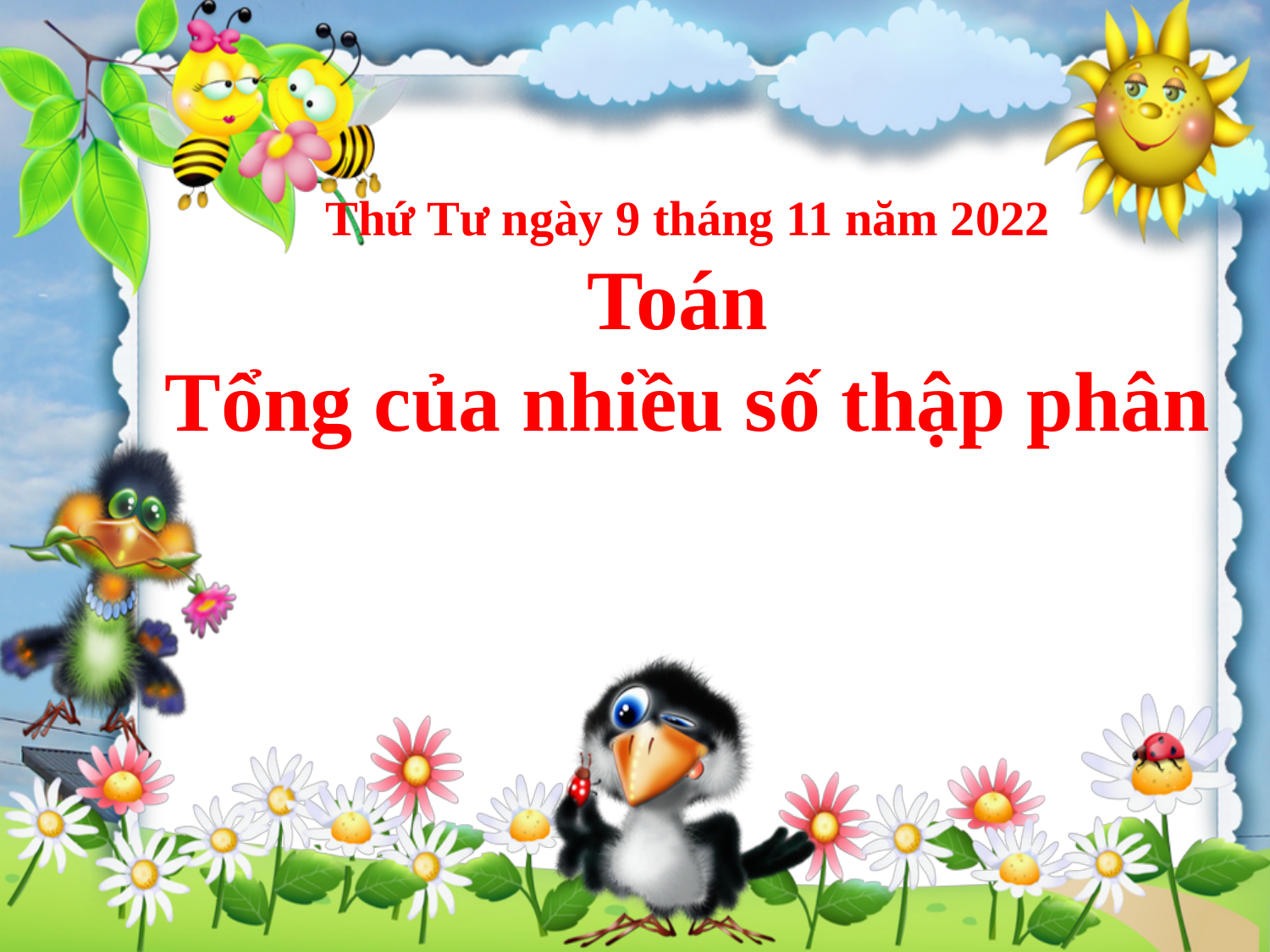

Thứ Tư ngày 9 tháng 11 năm 2022
 Toán
Tổng của nhiều số thập phân